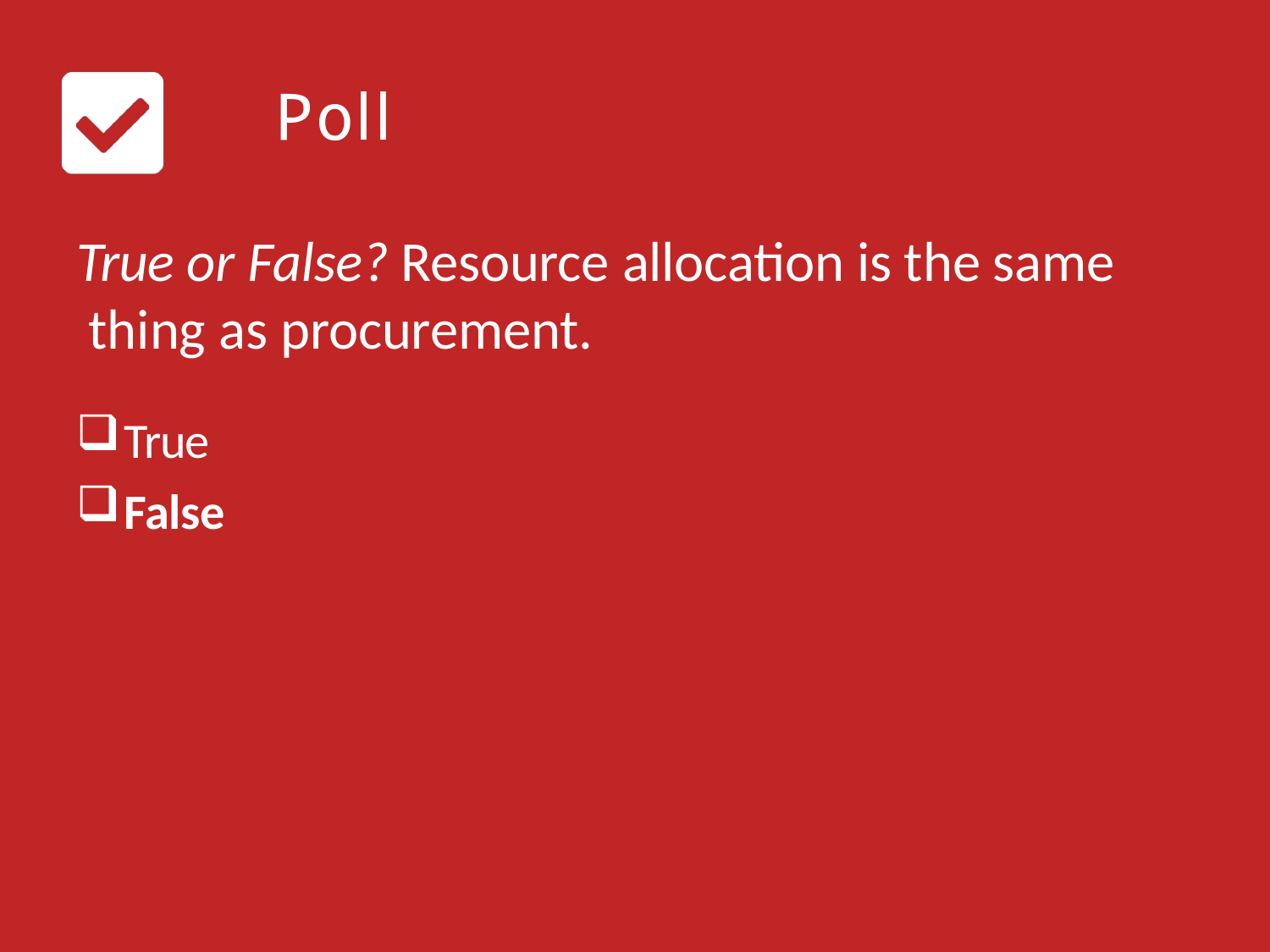

# Poll
True or False? Resource allocation is the same  thing as procurement.
True
False